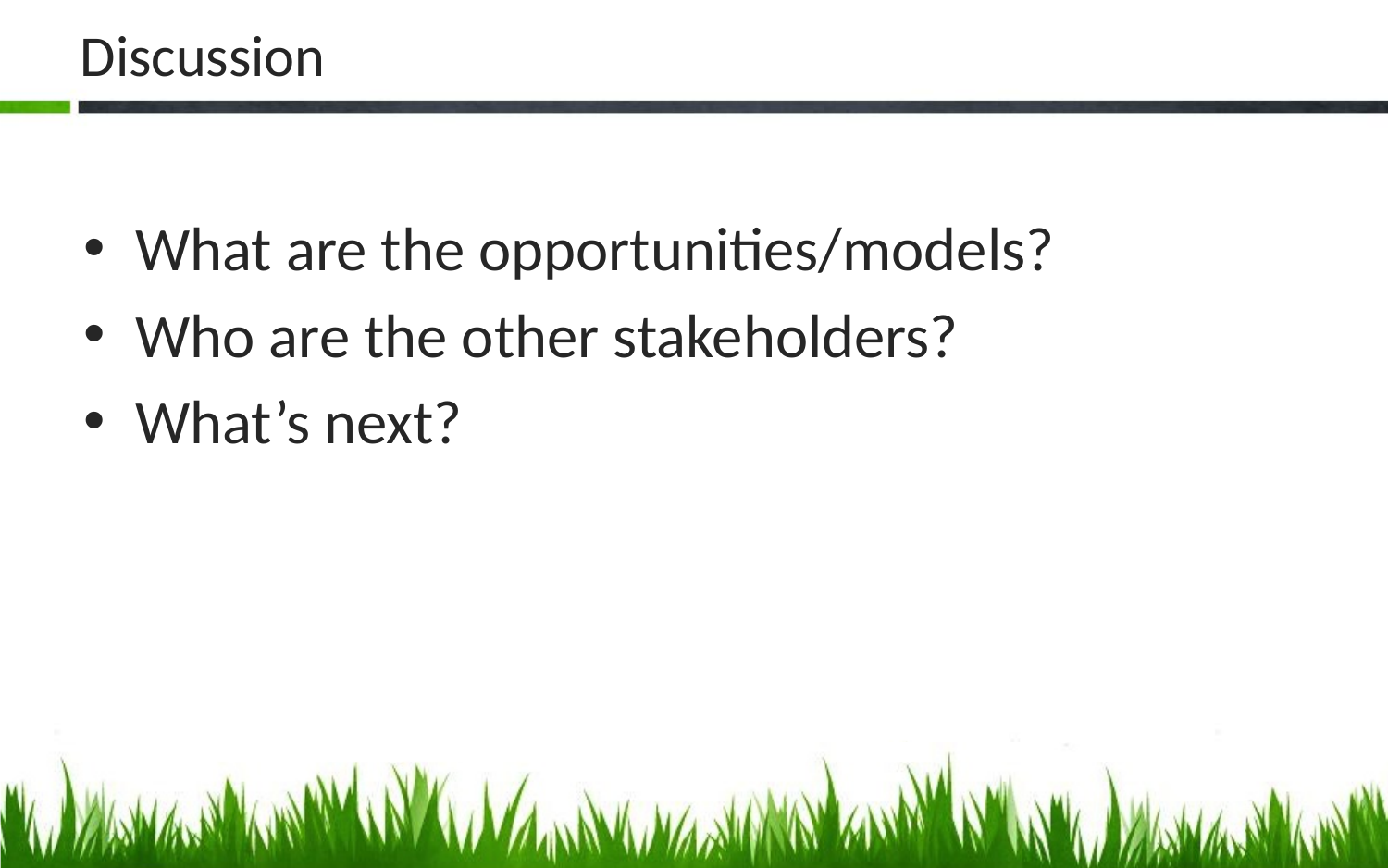

# Discussion
What are the opportunities/models?
Who are the other stakeholders?
What’s next?